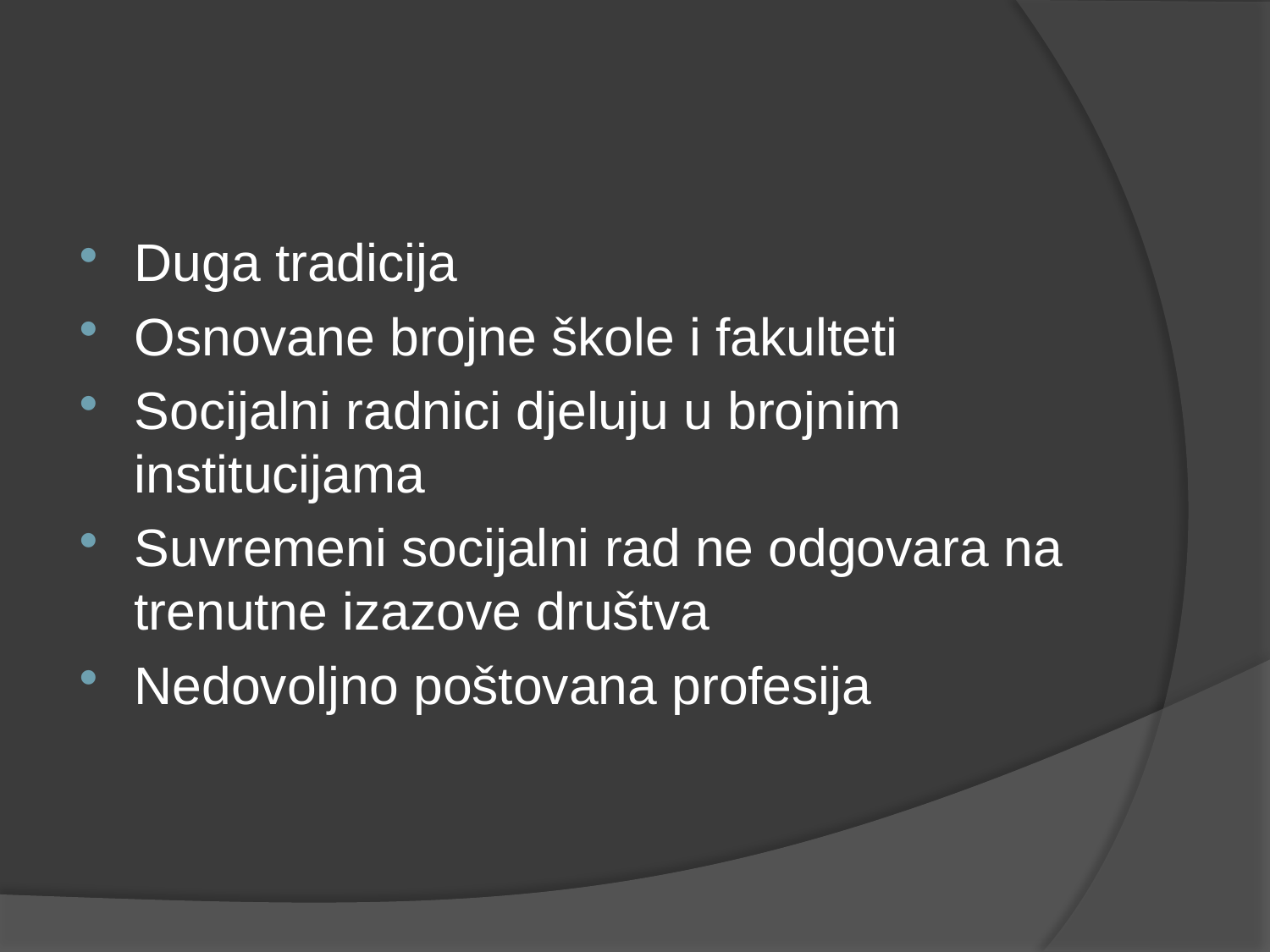

#
Duga tradicija
Osnovane brojne škole i fakulteti
Socijalni radnici djeluju u brojnim institucijama
Suvremeni socijalni rad ne odgovara na trenutne izazove društva
Nedovoljno poštovana profesija